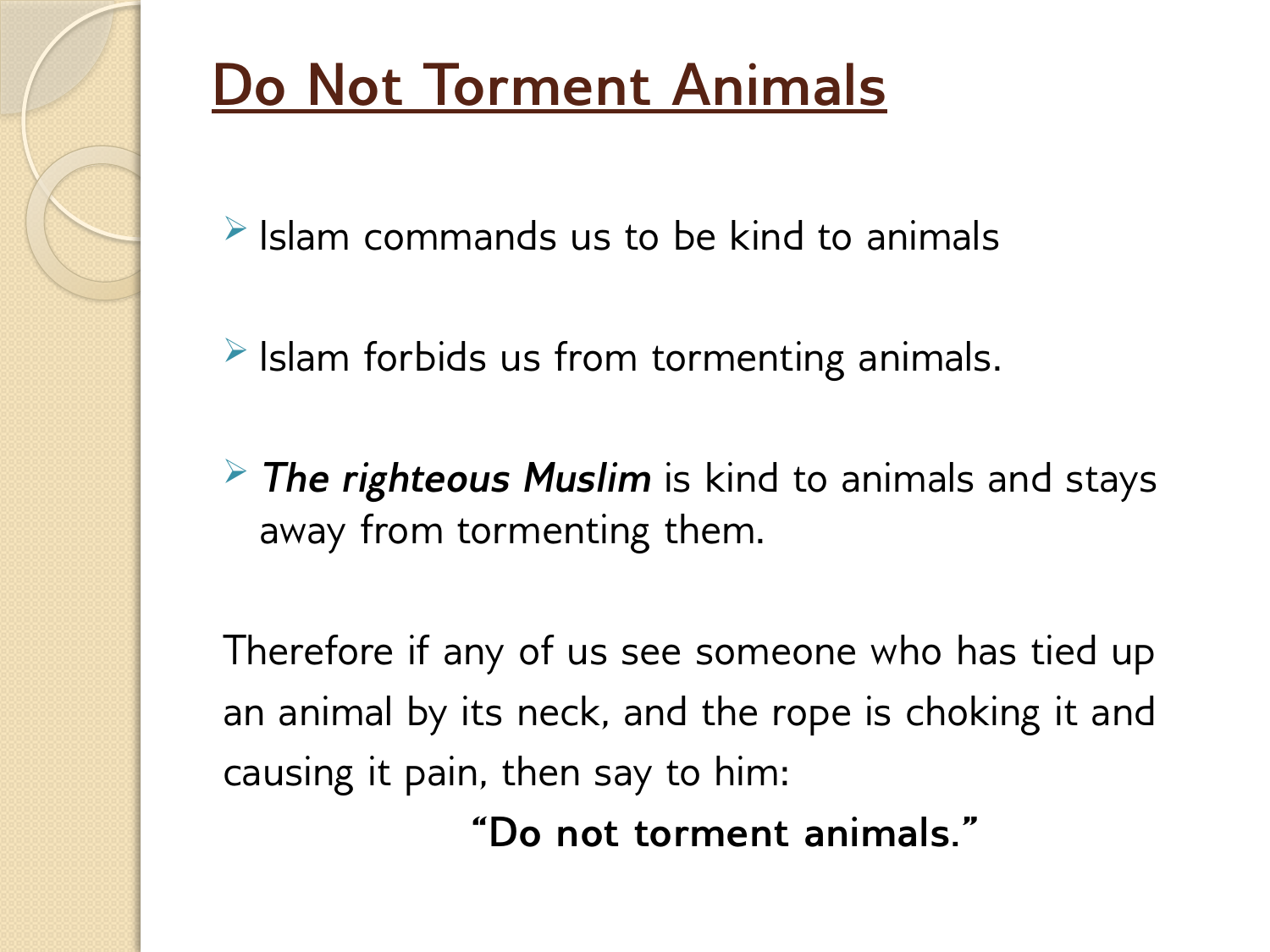

# Do Not Torment Animals
Islam commands us to be kind to animals

Islam forbids us from tormenting animals.

The righteous Muslim is kind to animals and stays away from tormenting them.

Therefore if any of us see someone who has tied up
an animal by its neck, and the rope is choking it and
causing it pain, then say to him:
“Do not torment animals.”